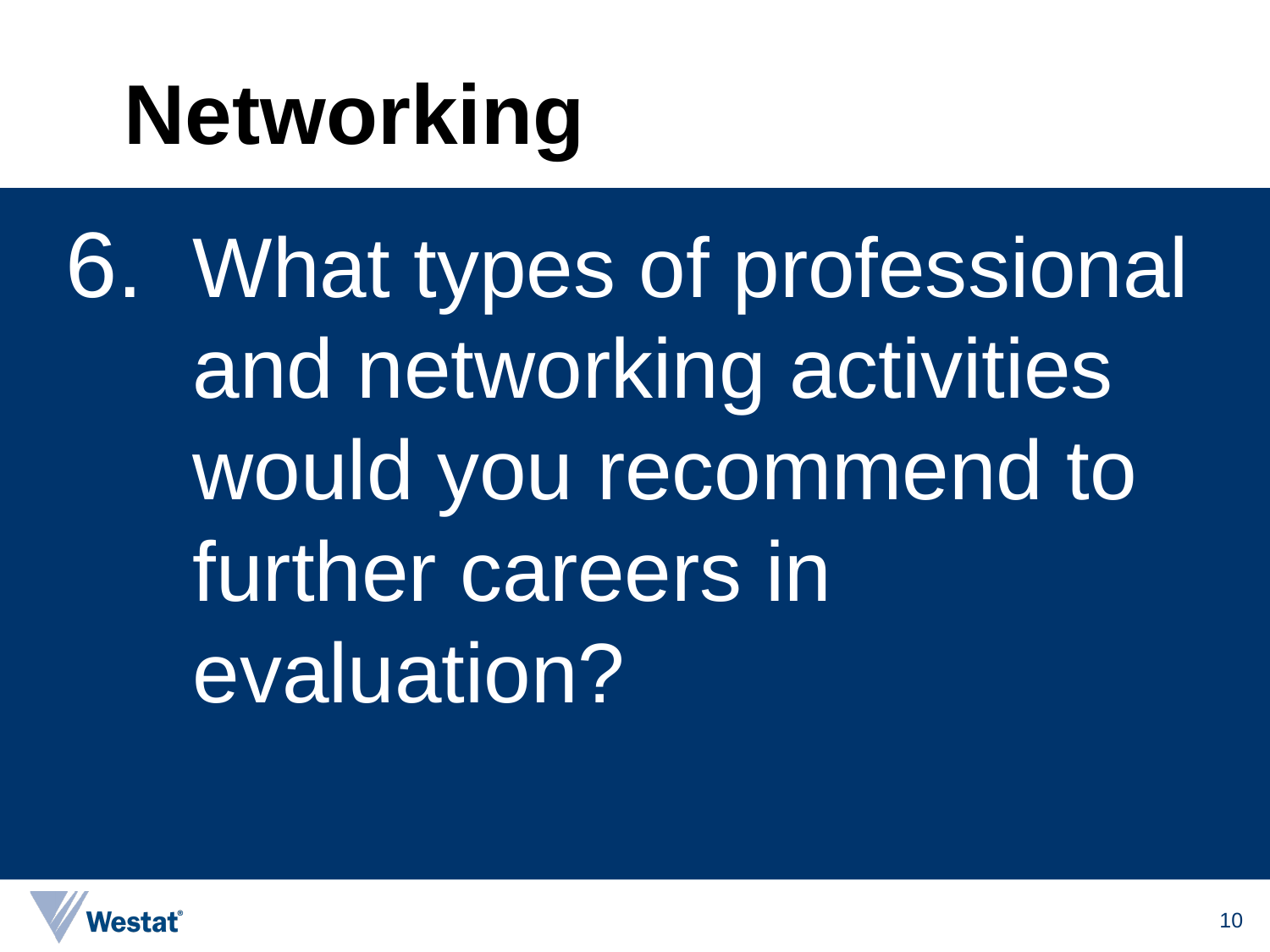

# Networking
What types of professional and networking activities would you recommend to further careers in evaluation?
10